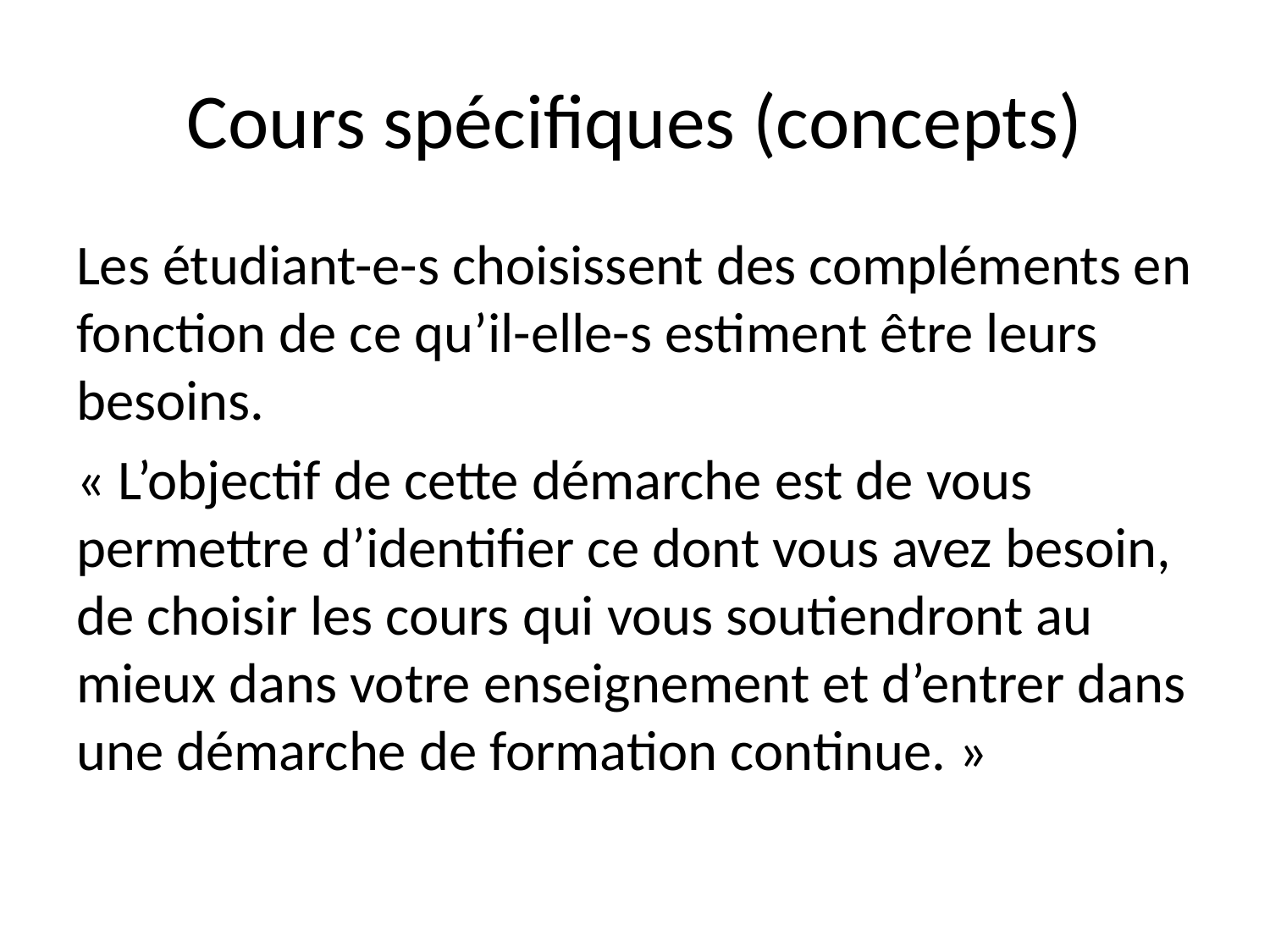

# Cours spécifiques (concepts)
Les étudiant-e-s choisissent des compléments en fonction de ce qu’il-elle-s estiment être leurs besoins.
« L’objectif de cette démarche est de vous permettre d’identifier ce dont vous avez besoin, de choisir les cours qui vous soutiendront au mieux dans votre enseignement et d’entrer dans une démarche de formation continue. »